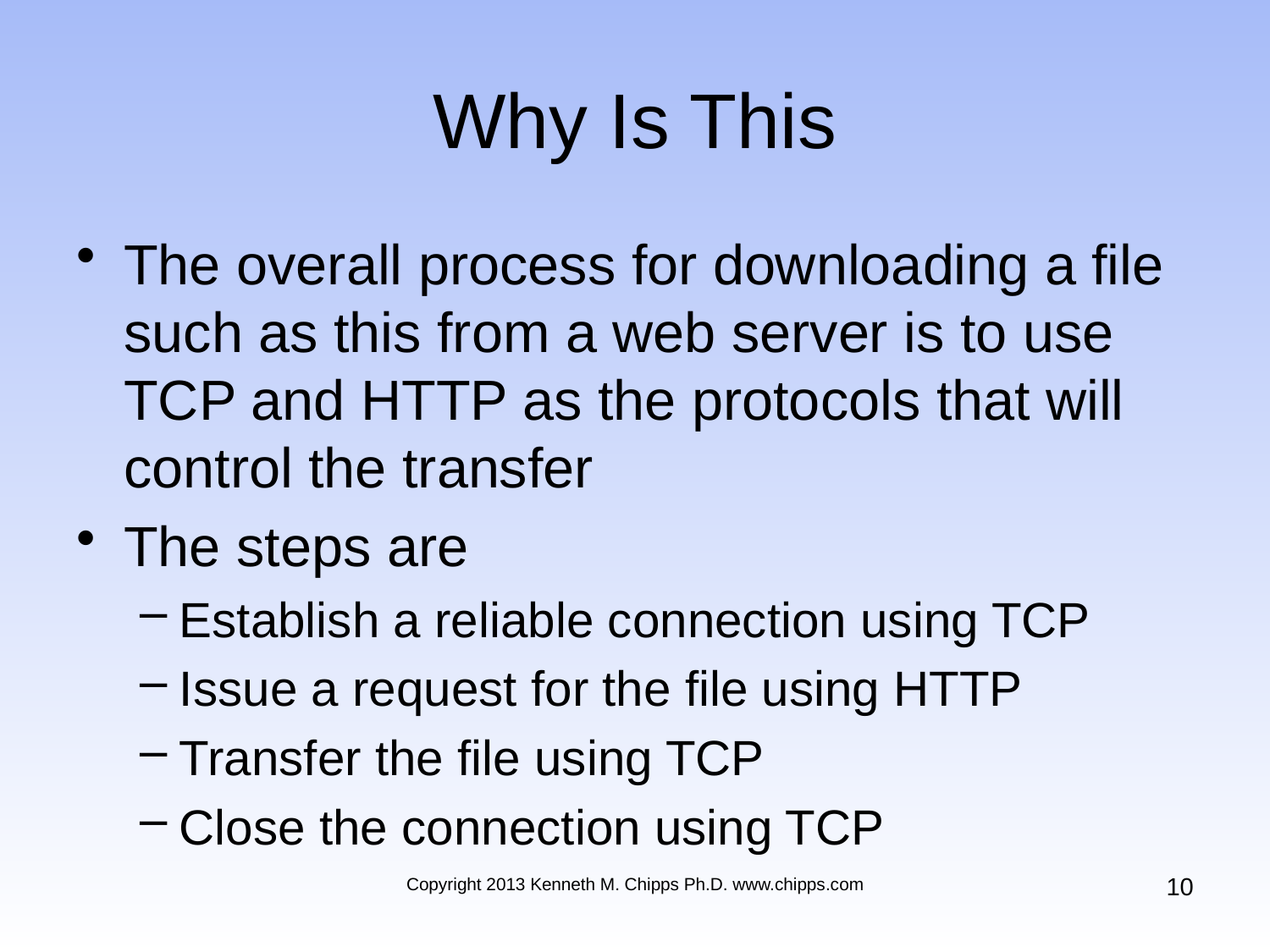

# Why Is This
The overall process for downloading a file such as this from a web server is to use TCP and HTTP as the protocols that will control the transfer
The steps are
Establish a reliable connection using TCP
Issue a request for the file using HTTP
Transfer the file using TCP
Close the connection using TCP
10
Copyright 2013 Kenneth M. Chipps Ph.D. www.chipps.com